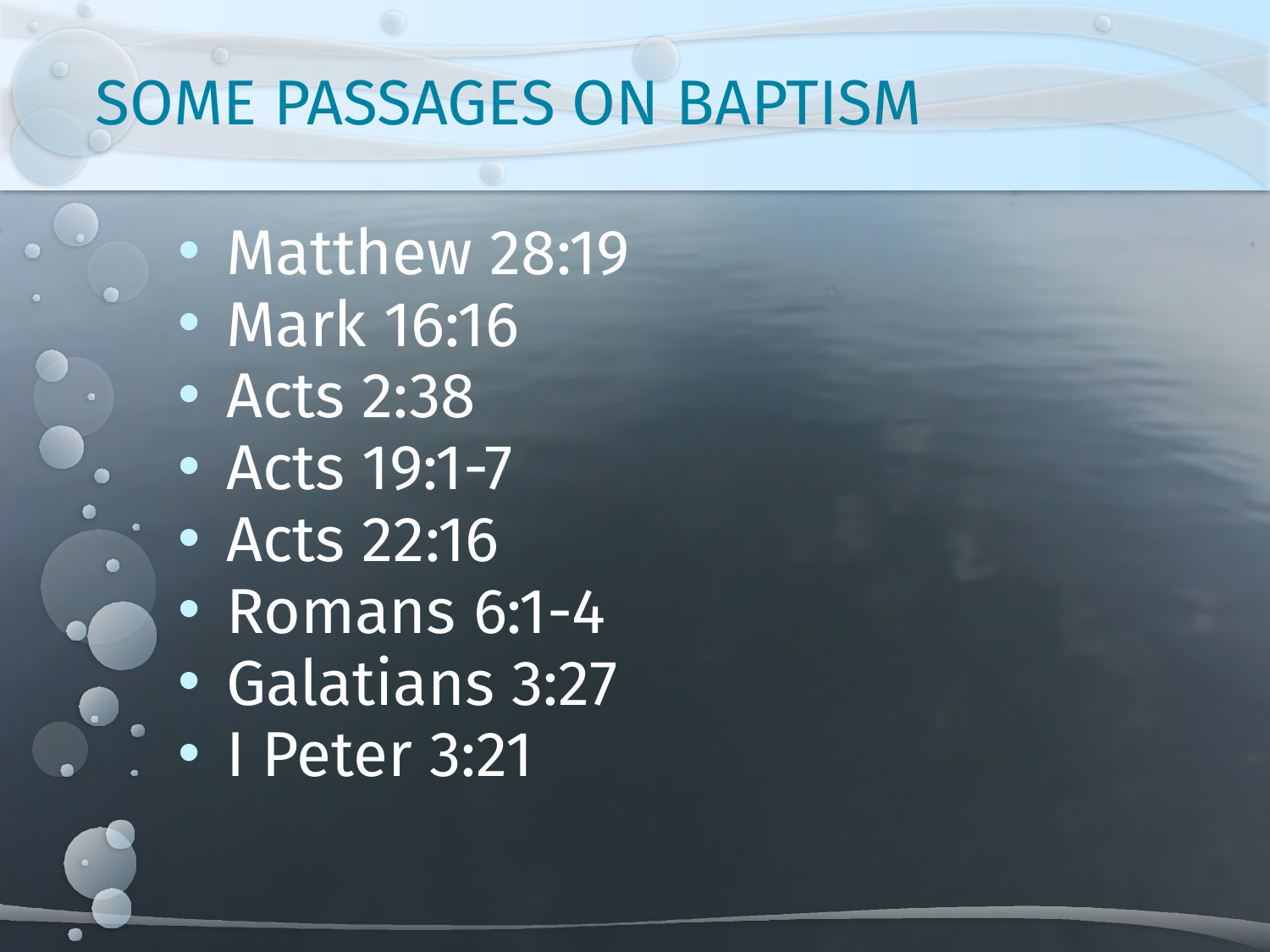

# SOME PASSAGES ON BAPTISM
Matthew 28:19
Mark 16:16
Acts 2:38
Acts 19:1-7
Acts 22:16
Romans 6:1-4
Galatians 3:27
I Peter 3:21